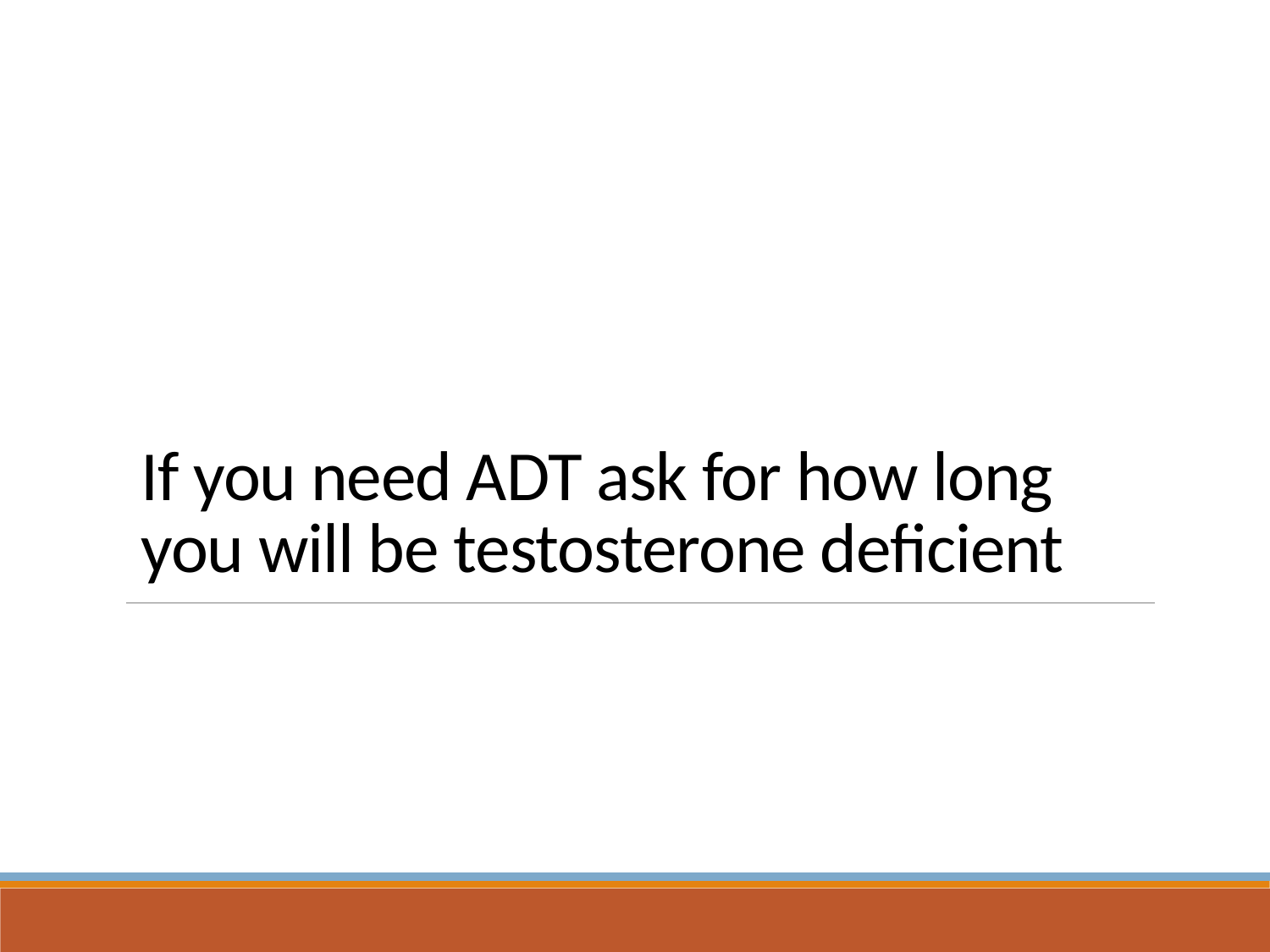

#13
# If you need ADT ask for how long you will be testosterone deficient